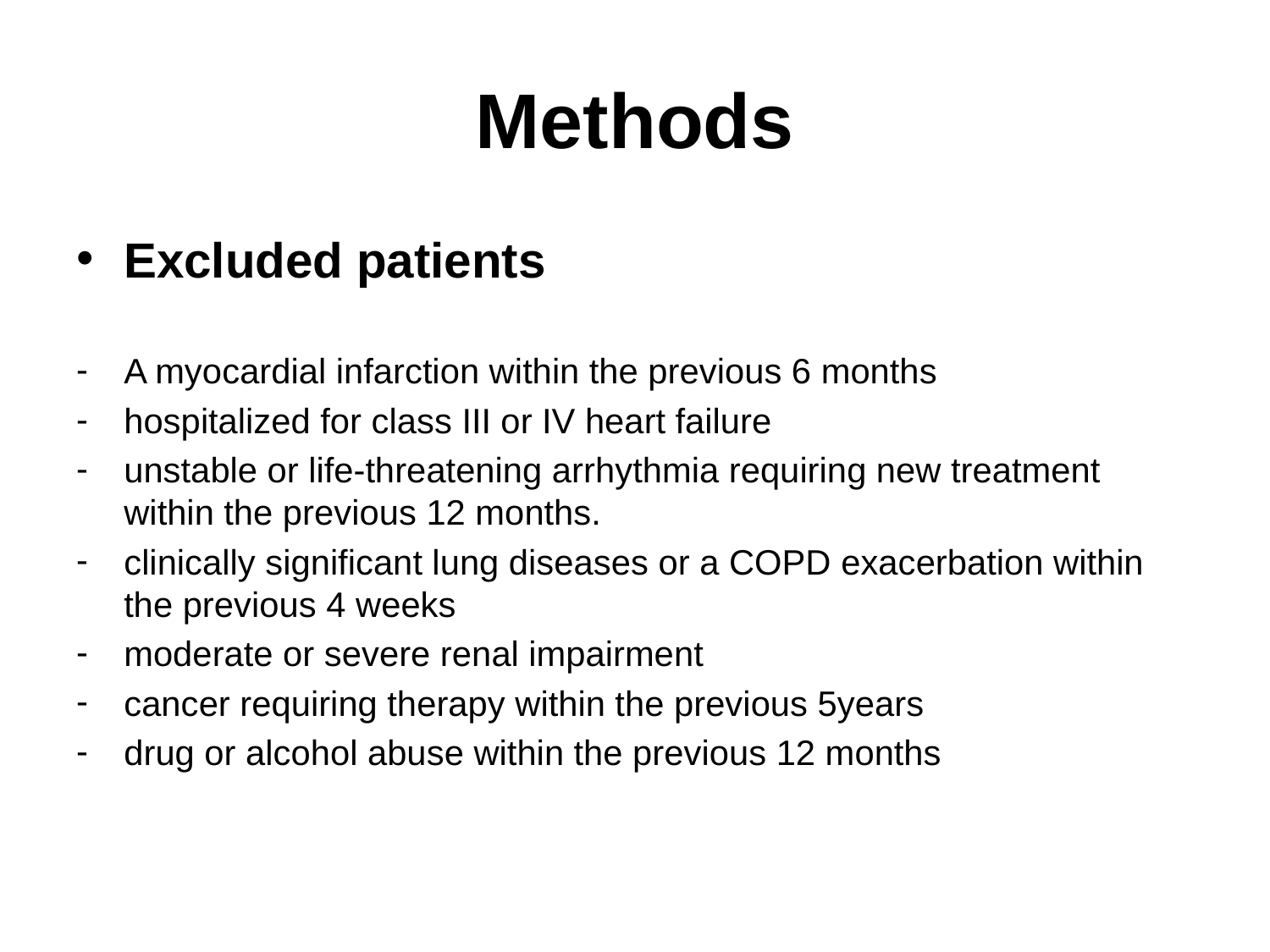

# Methods
Excluded patients

A myocardial infarction within the previous 6 months
hospitalized for class III or IV heart failure
unstable or life-threatening arrhythmia requiring new treatment within the previous 12 months.
clinically significant lung diseases or a COPD exacerbation within the previous 4 weeks
moderate or severe renal impairment
cancer requiring therapy within the previous 5years
drug or alcohol abuse within the previous 12 months